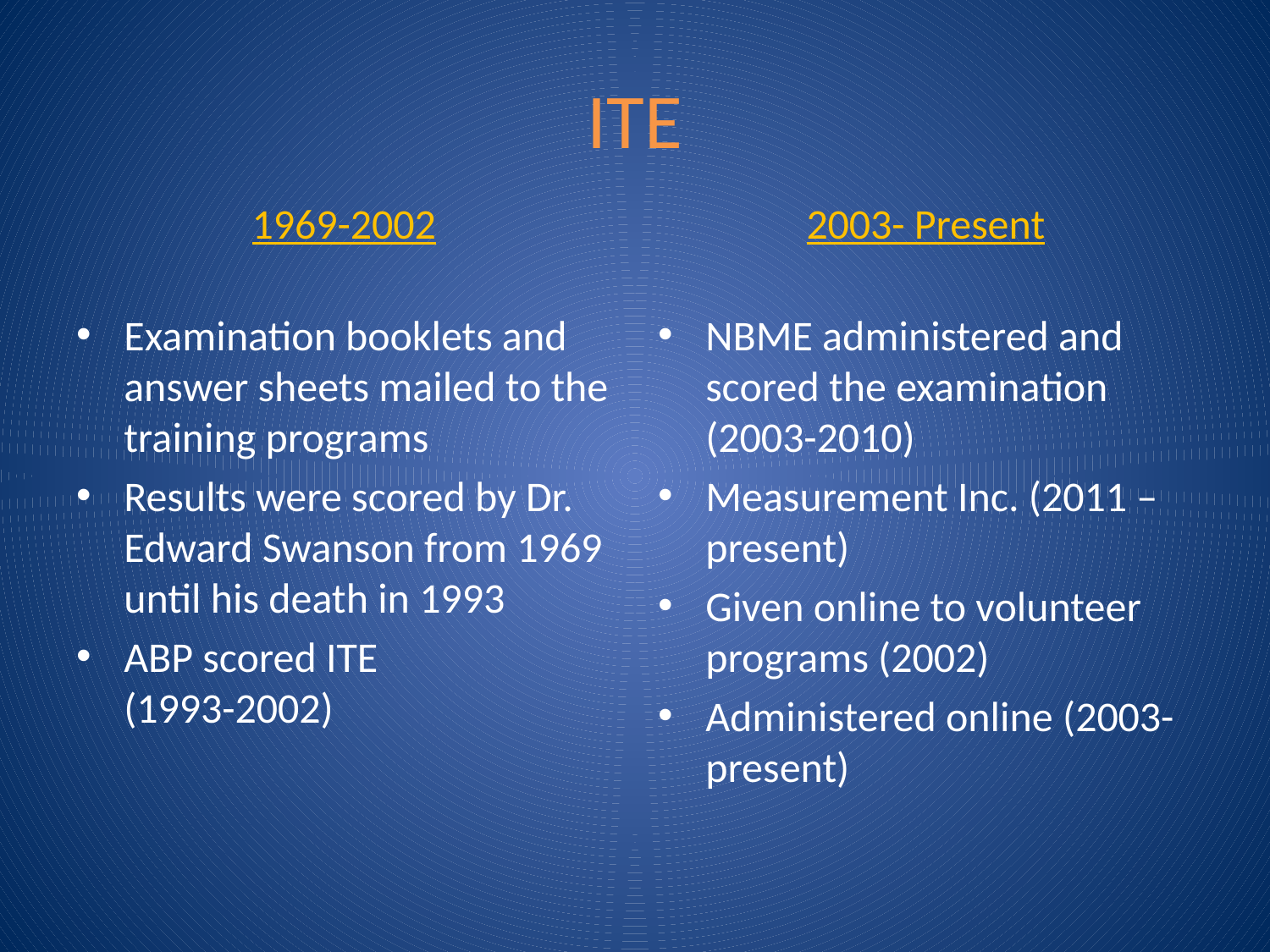

# ITE
1969-2002
2003- Present
NBME administered and scored the examination  (2003-2010)
Measurement Inc. (2011 – present)
Given online to volunteer programs (2002)
Administered online (2003- present)

Examination booklets and answer sheets mailed to the training programs
Results were scored by Dr. Edward Swanson from 1969 until his death in 1993
ABP scored ITE             (1993-2002)